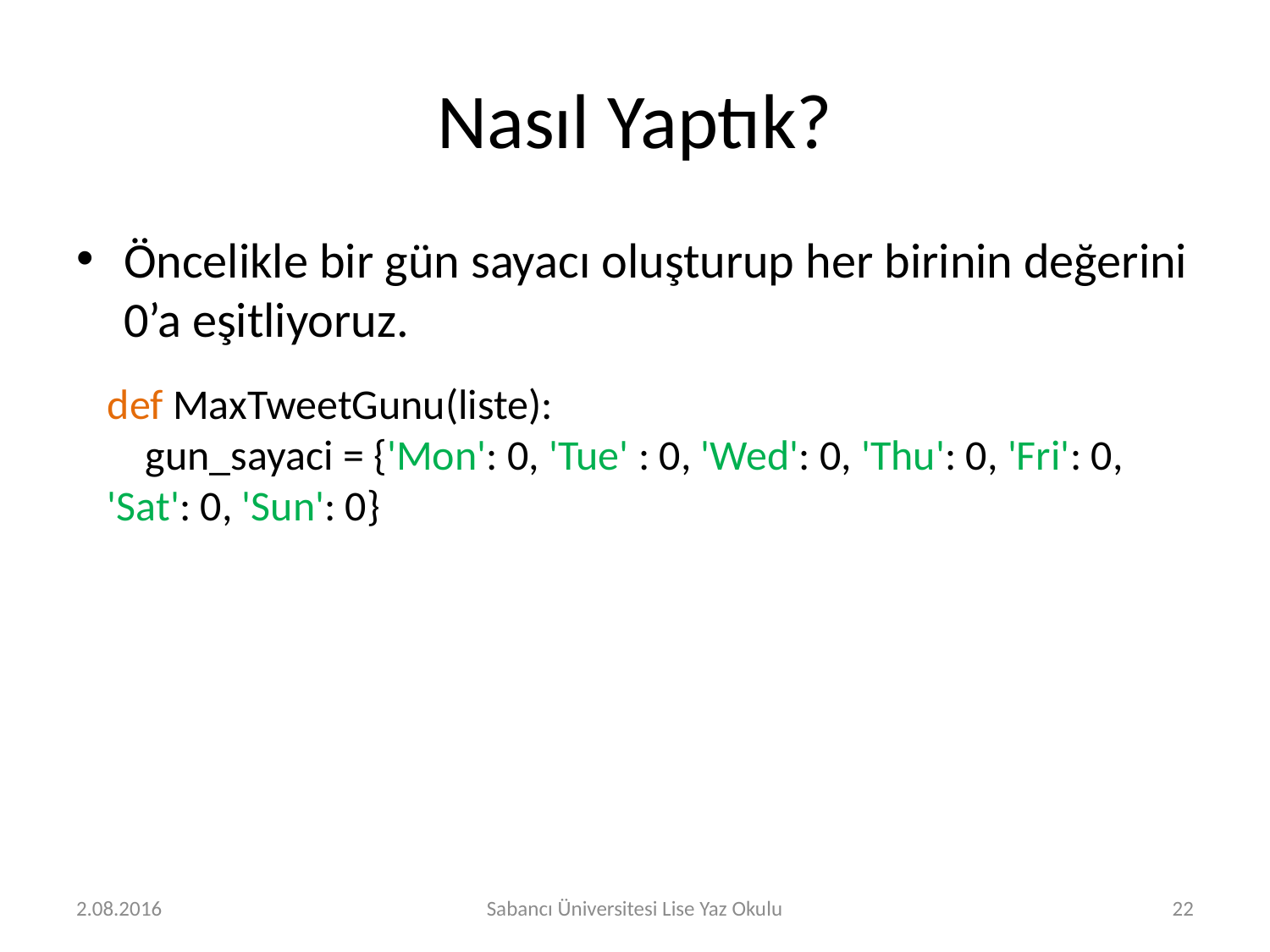

# Nasıl Yaptık?
Öncelikle bir gün sayacı oluşturup her birinin değerini 0’a eşitliyoruz.

def MaxTweetGunu(liste):
    gun_sayaci = {'Mon': 0, 'Tue' : 0, 'Wed': 0, 'Thu': 0, 'Fri': 0, 'Sat': 0, 'Sun': 0}
2.08.2016
Sabancı Üniversitesi Lise Yaz Okulu
22